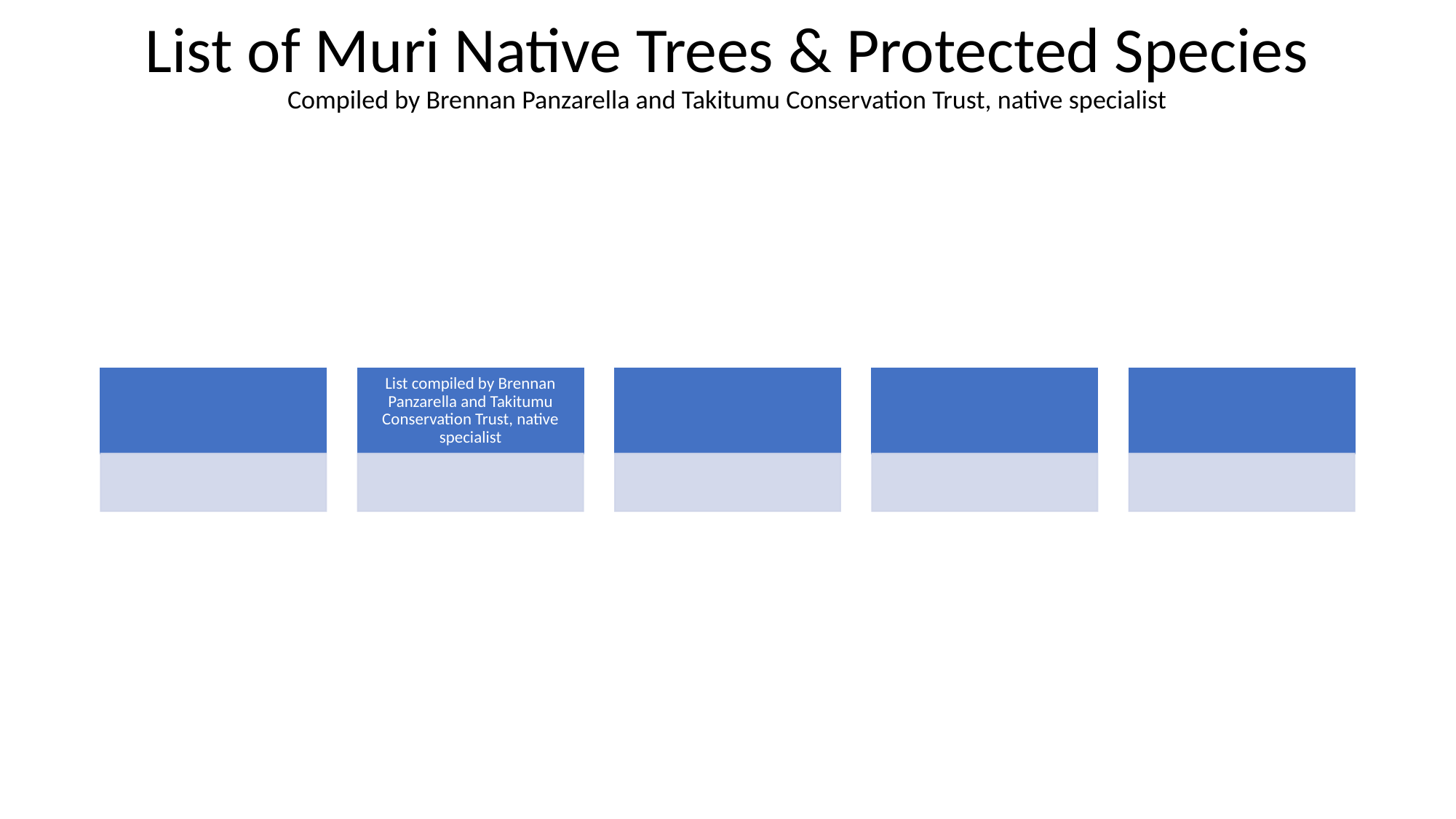

# List of Muri Native Trees & Protected Species Compiled by Brennan Panzarella and Takitumu Conservation Trust, native specialist

List compiled by Brennan Panzarella and Takitumu Conservation Trust, native specialist